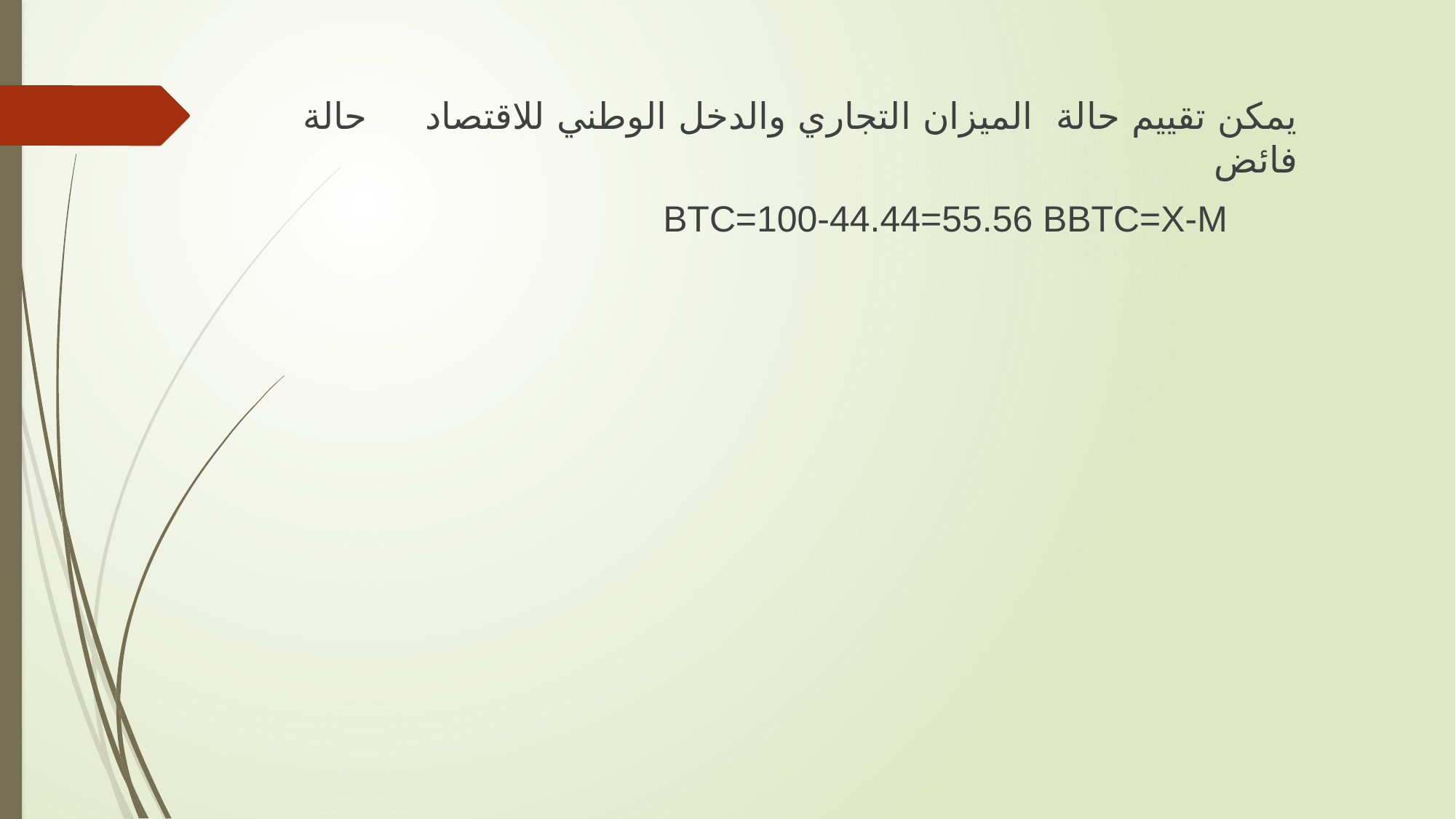

يمكن تقييم حالة  الميزان التجاري والدخل الوطني للاقتصاد     حالة فائض
      BTC=100-44.44=55.56 BBTC=X-M